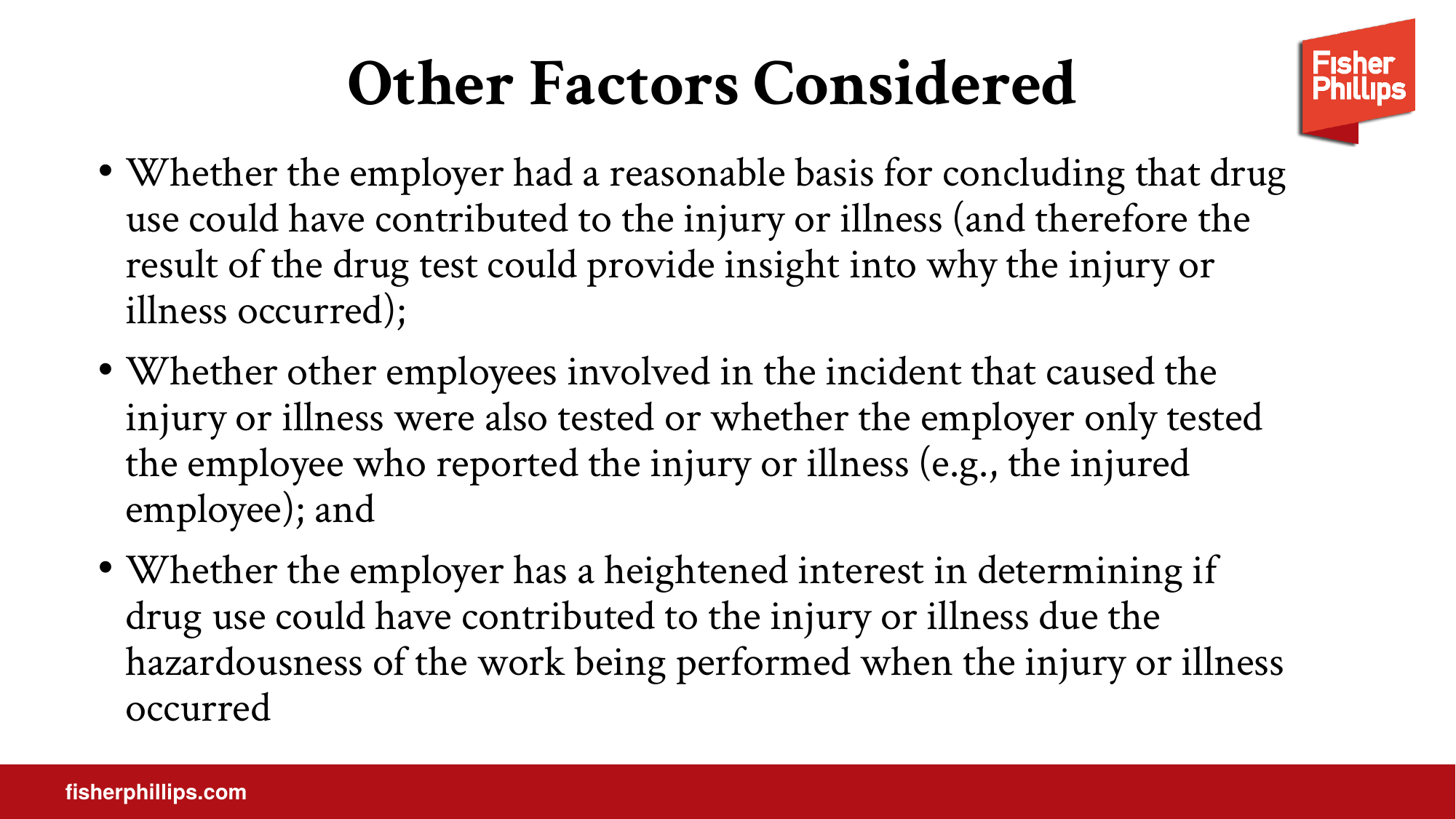

# Other Factors Considered
Whether the employer had a reasonable basis for concluding that drug use could have contributed to the injury or illness (and therefore the result of the drug test could provide insight into why the injury or illness occurred);
Whether other employees involved in the incident that caused the injury or illness were also tested or whether the employer only tested the employee who reported the injury or illness (e.g., the injured employee); and
Whether the employer has a heightened interest in determining if drug use could have contributed to the injury or illness due the hazardousness of the work being performed when the injury or illness occurred